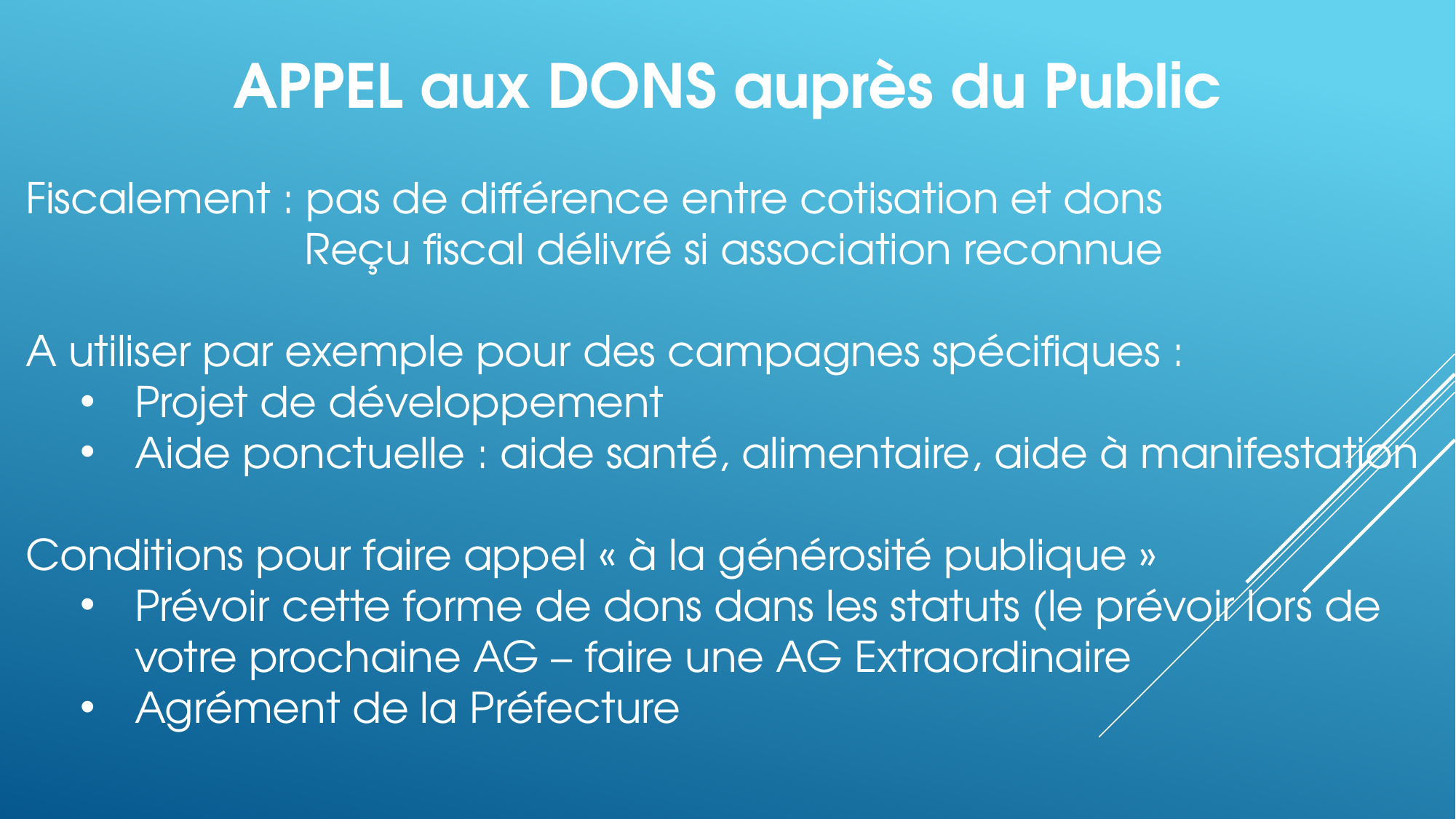

APPEL aux DONS auprès du Public

Fiscalement : pas de différence entre cotisation et dons
                   Reçu fiscal délivré si association reconnue

A utiliser par exemple pour des campagnes spécifiques :
Projet de développement
Aide ponctuelle : aide santé, alimentaire, aide à manifestation

Conditions pour faire appel « à la générosité publique »
Prévoir cette forme de dons dans les statuts (le prévoir lors de votre prochaine AG – faire une AG Extraordinaire
Agrément de la Préfecture